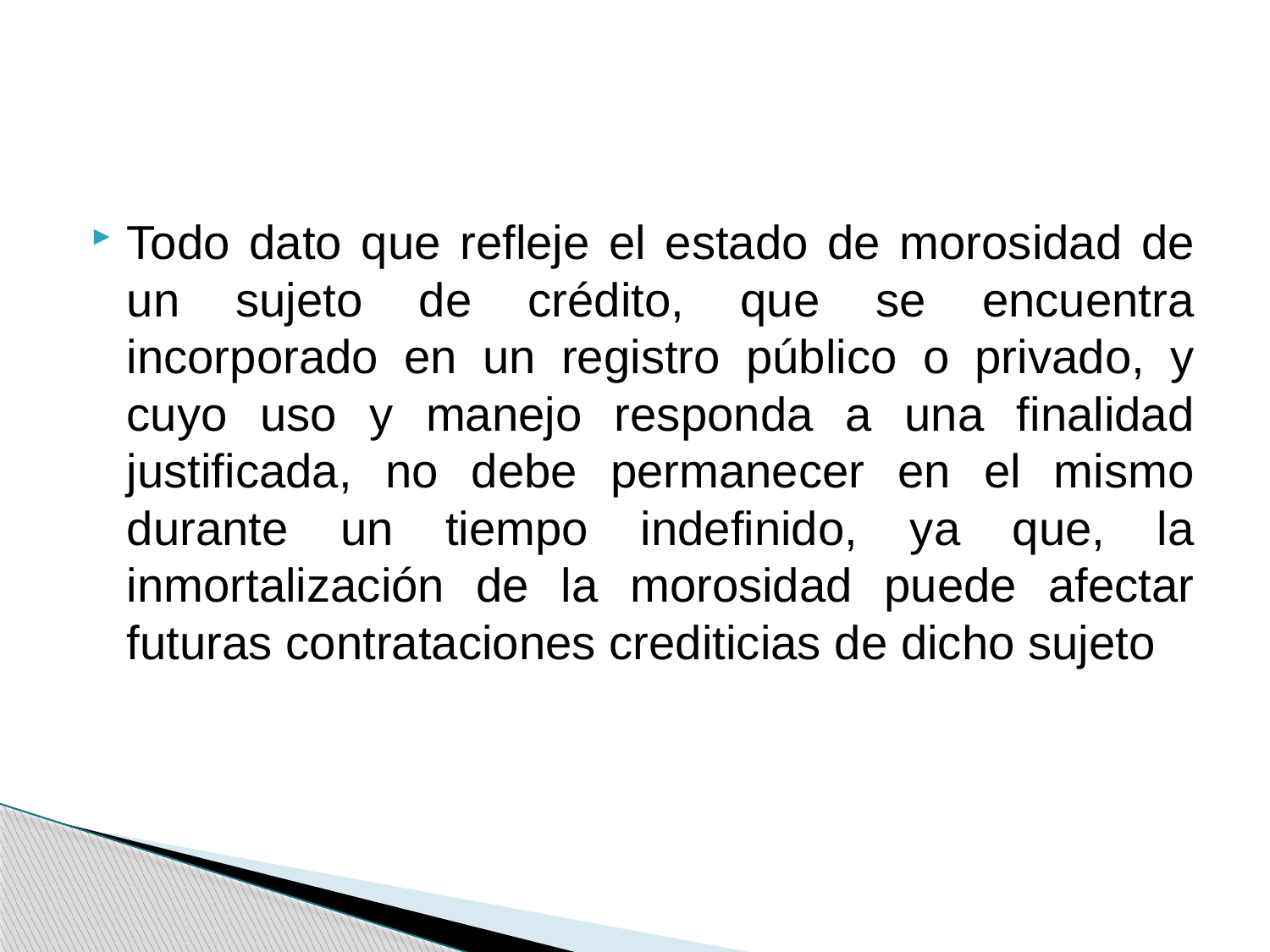

#
Todo dato que refleje el estado de morosidad de un sujeto de crédito, que se encuentra incorporado en un registro público o privado, y cuyo uso y manejo responda a una finalidad justificada, no debe permanecer en el mismo durante un tiempo indefinido, ya que, la inmortalización de la morosidad puede afectar futuras contrataciones crediticias de dicho sujeto